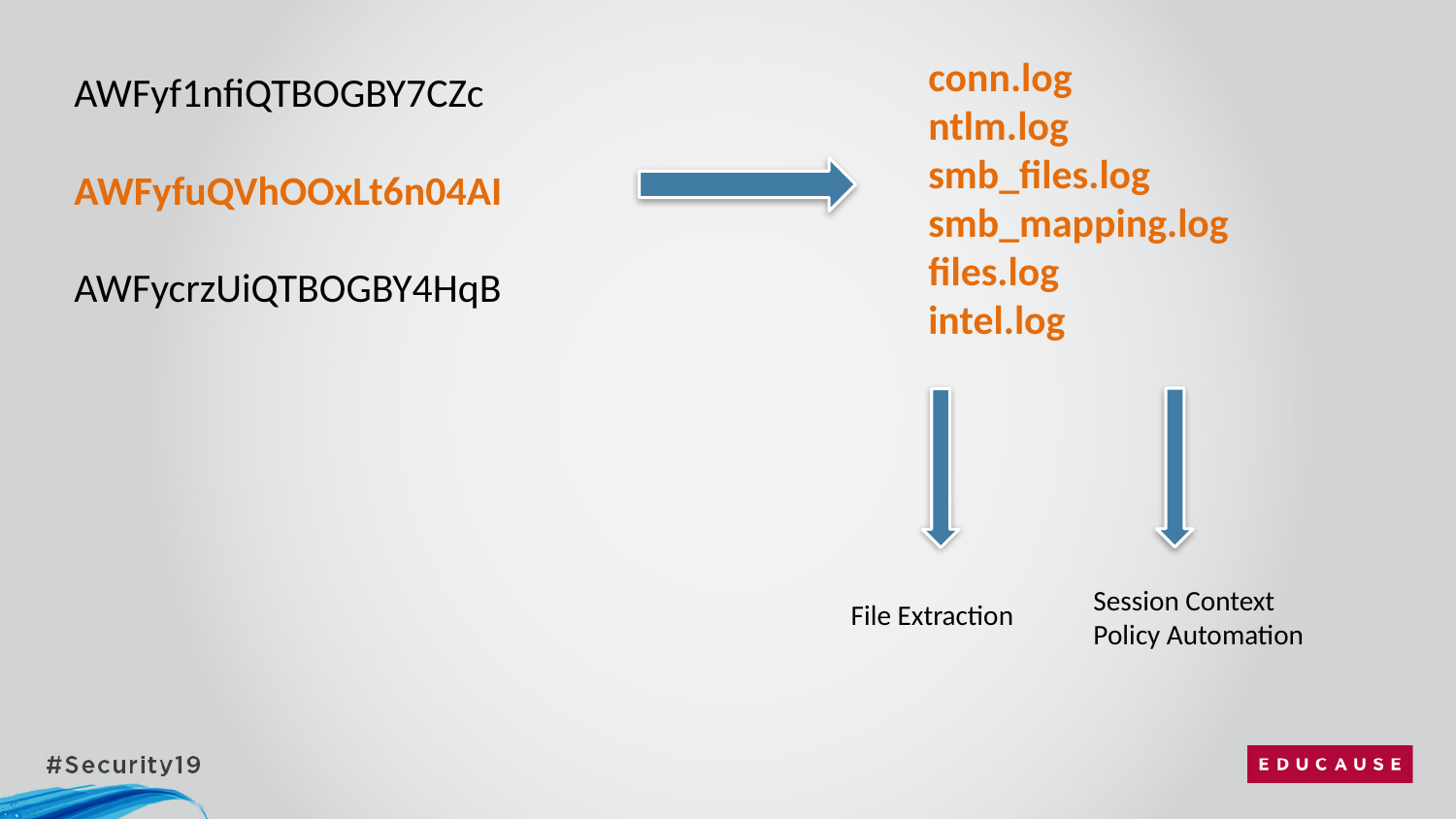

conn.log
ntlm.log
smb_files.log
smb_mapping.log
files.log
intel.log

AWFyf1nfiQTBOGBY7CZc

AWFyfuQVhOOxLt6n04AI

AWFycrzUiQTBOGBY4HqB

Session Context
Policy Automation
File Extraction